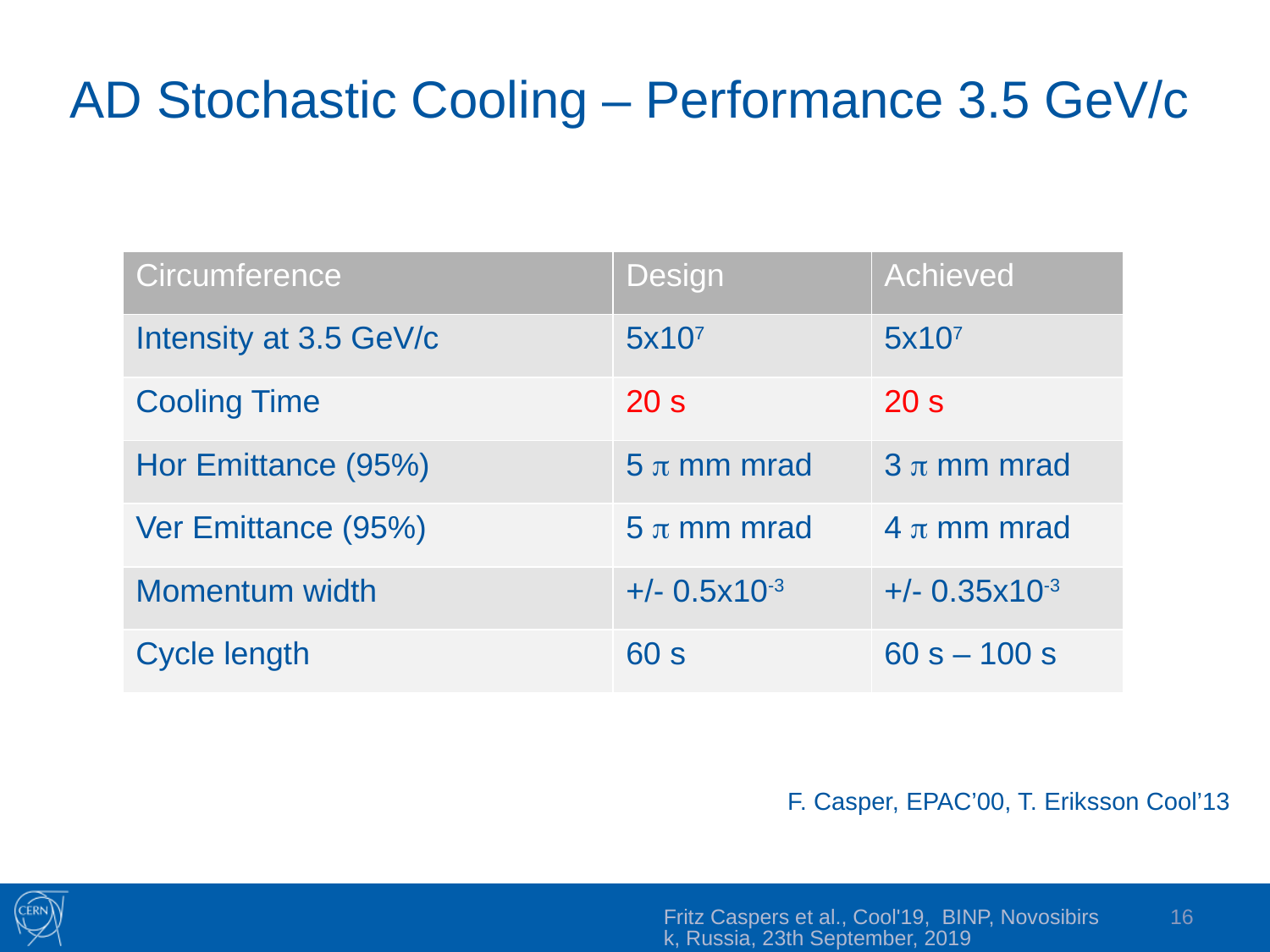

# AD Stochastic Cooling – Performance 3.5 GeV/c
| Circumference | Design | Achieved |
| --- | --- | --- |
| Intensity at 3.5 GeV/c | 5x107 | 5x107 |
| Cooling Time | 20 s | 20 s |
| Hor Emittance (95%) | 5 π mm mrad | 3 π mm mrad |
| Ver Emittance (95%) | 5 π mm mrad | 4 π mm mrad |
| Momentum width | +/- 0.5x10-3 | +/- 0.35x10-3 |
| Cycle length | 60 s | 60 s – 100 s |
F. Casper, EPAC’00, T. Eriksson Cool’13
Fritz Caspers et al., Cool'19,  BINP, Novosibirsk, Russia, 23th September, 2019
16